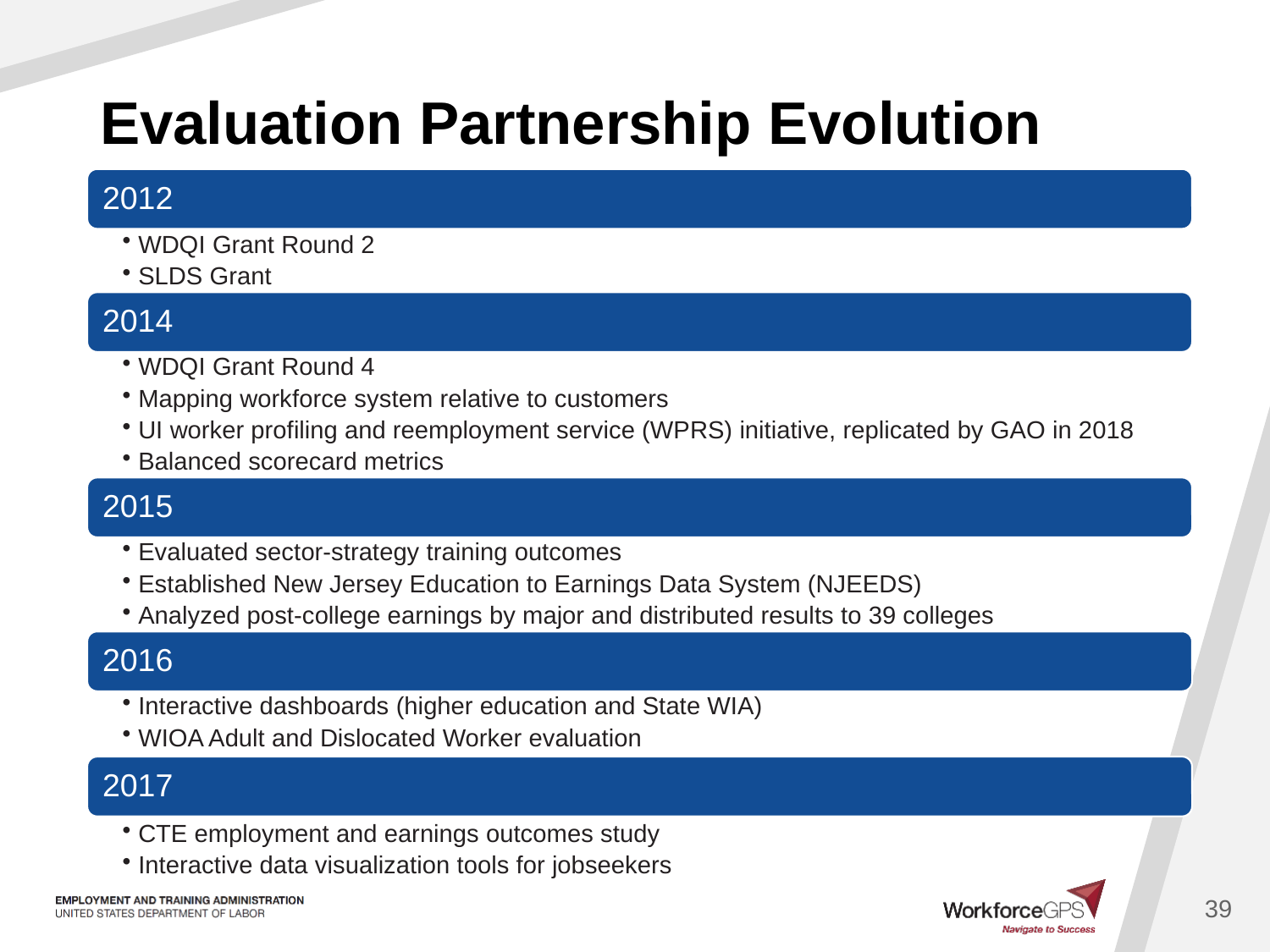

# Evaluation Partnership Evolution
2012
WDQI Grant Round 2
SLDS Grant
2014
WDQI Grant Round 4
Mapping workforce system relative to customers
UI worker profiling and reemployment service (WPRS) initiative, replicated by GAO in 2018
Balanced scorecard metrics
2015
Evaluated sector-strategy training outcomes
Established New Jersey Education to Earnings Data System (NJEEDS)
Analyzed post-college earnings by major and distributed results to 39 colleges
2016
Interactive dashboards (higher education and State WIA)
WIOA Adult and Dislocated Worker evaluation
2017
CTE employment and earnings outcomes study
Interactive data visualization tools for jobseekers
39